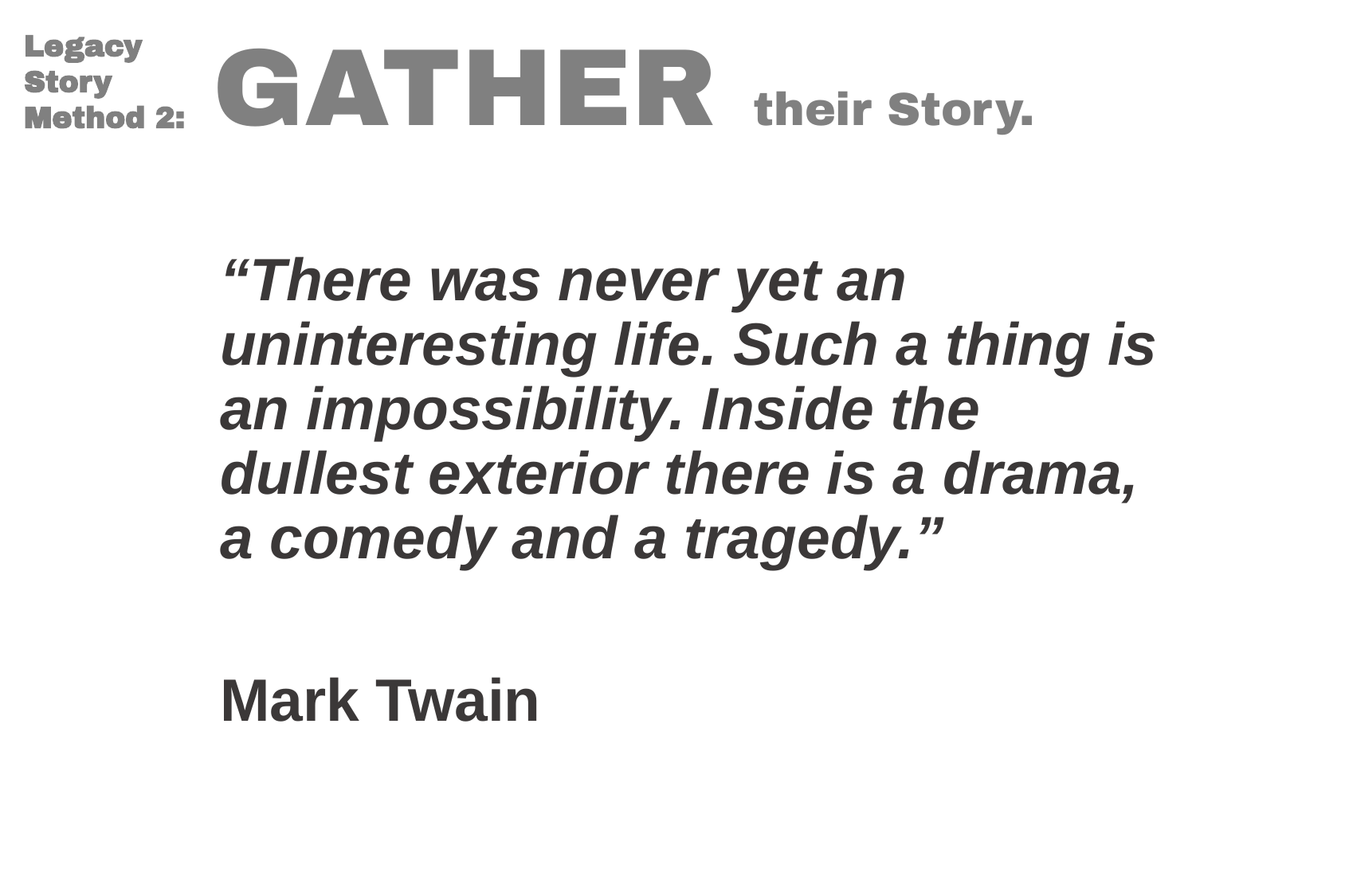

GATHER their Story.
Legacy
Story
Method 2:
“There was never yet an uninteresting life. Such a thing is an impossibility. Inside the dullest exterior there is a drama, a comedy and a tragedy.”

Mark Twain